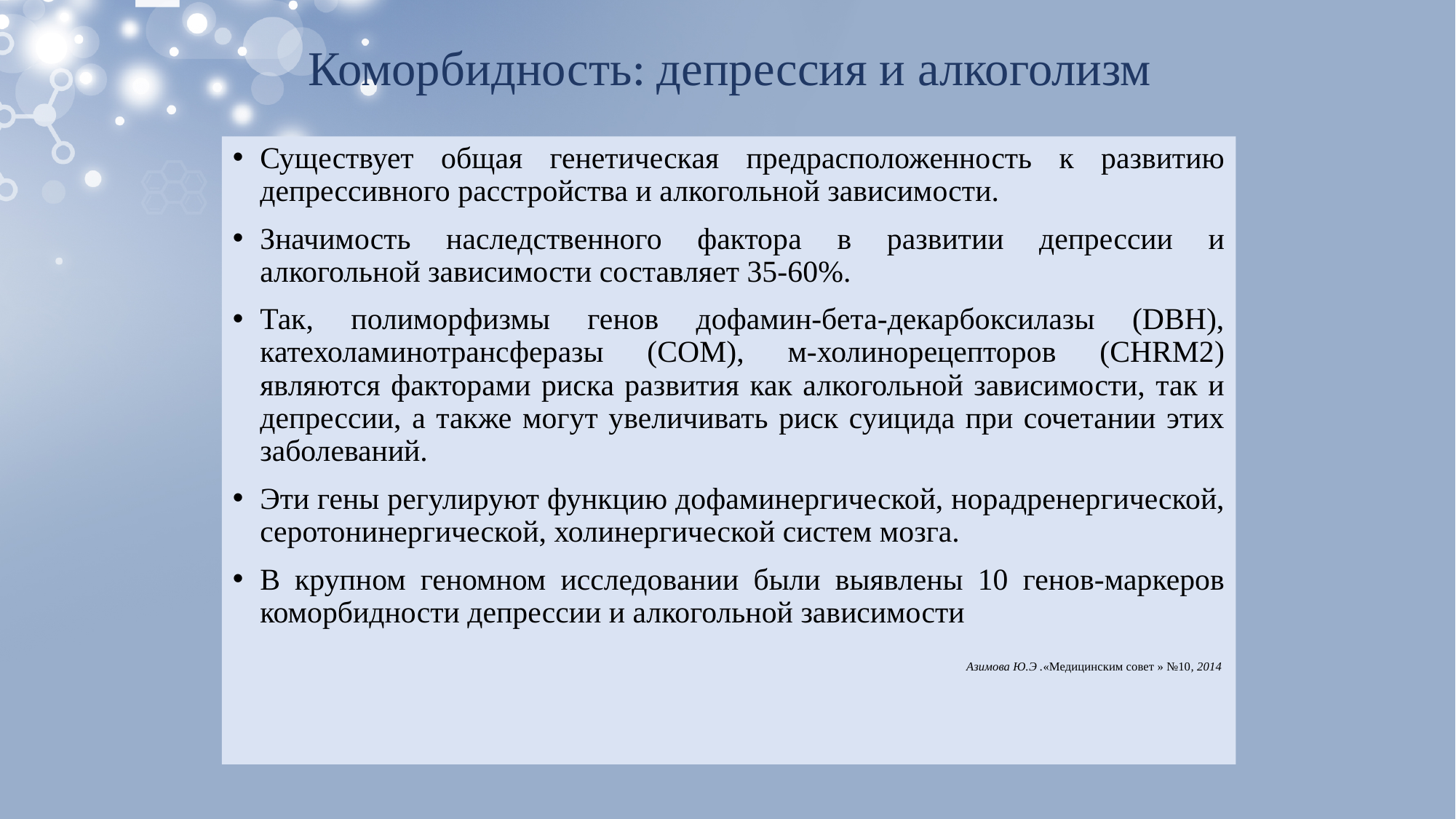

# Коморбидность: депрессия и алкоголизм
Существует общая генетическая предрасположенность к развитию депрессивного расстройства и алкогольной зависимости.
Значимость наследственного фактора в развитии депрессии и алкогольной зависимости составляет 35-60%.
Так, полиморфизмы генов дофамин-бета-декарбоксилазы (DBH), катехоламинотрансферазы (COM), м-холинорецепторов (CHRM2) являются факторами риска развития как алкогольной зависимости, так и депрессии, а также могут увеличивать риск суицида при сочетании этих заболеваний.
Эти гены регулируют функцию дофаминергической, норадренергической, серотонинергической, холинергической систем мозга.
В крупном геномном исследовании были выявлены 10 генов-маркеров коморбидности депрессии и алкогольной зависимости
 Азимова Ю.Э .«Медицинским совет » №10, 2014